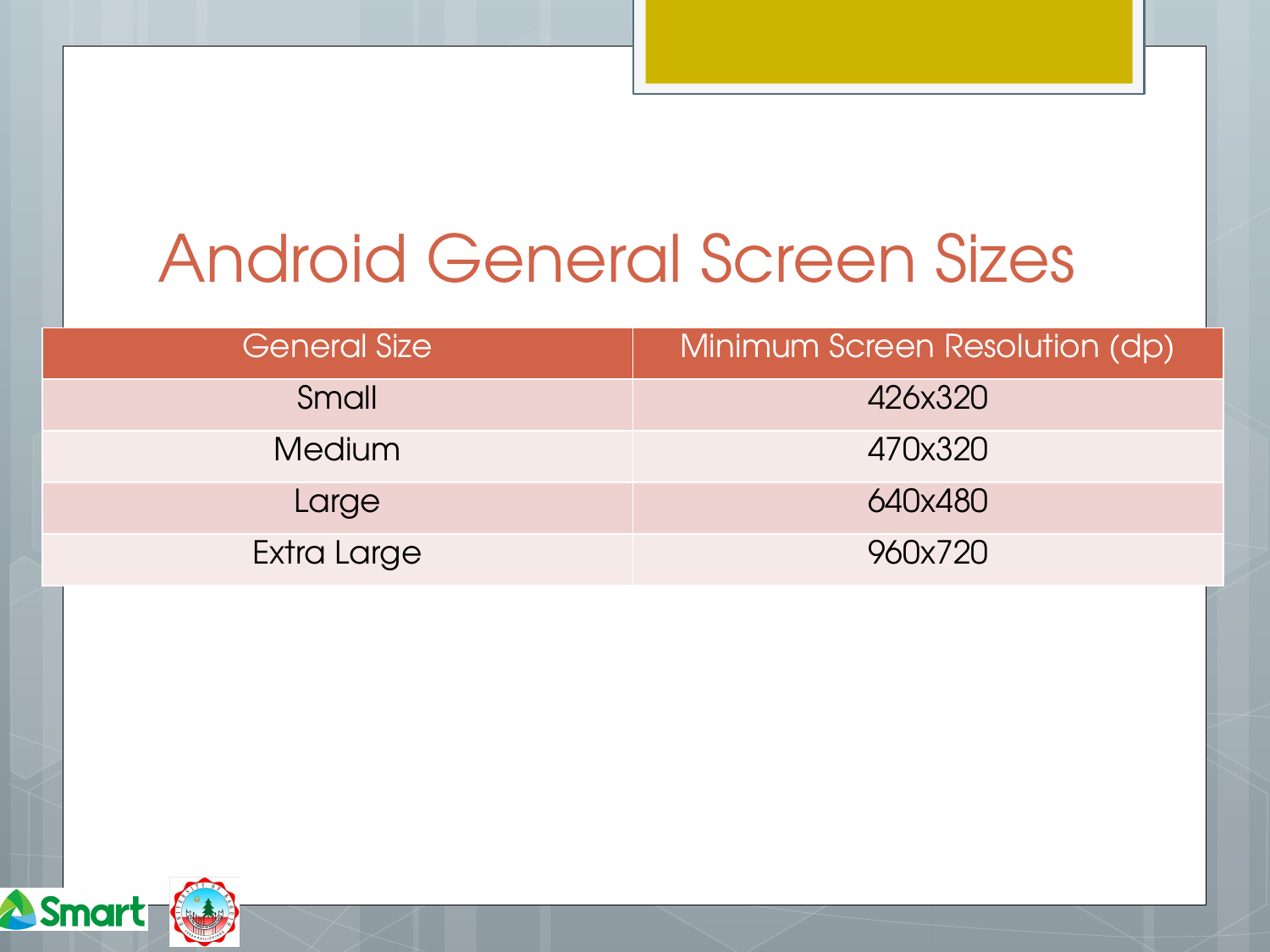

# Android General Screen Sizes
| General Size | Minimum Screen Resolution (dp) |
| --- | --- |
| Small | 426x320 |
| Medium | 470x320 |
| Large | 640x480 |
| Extra Large | 960x720 |